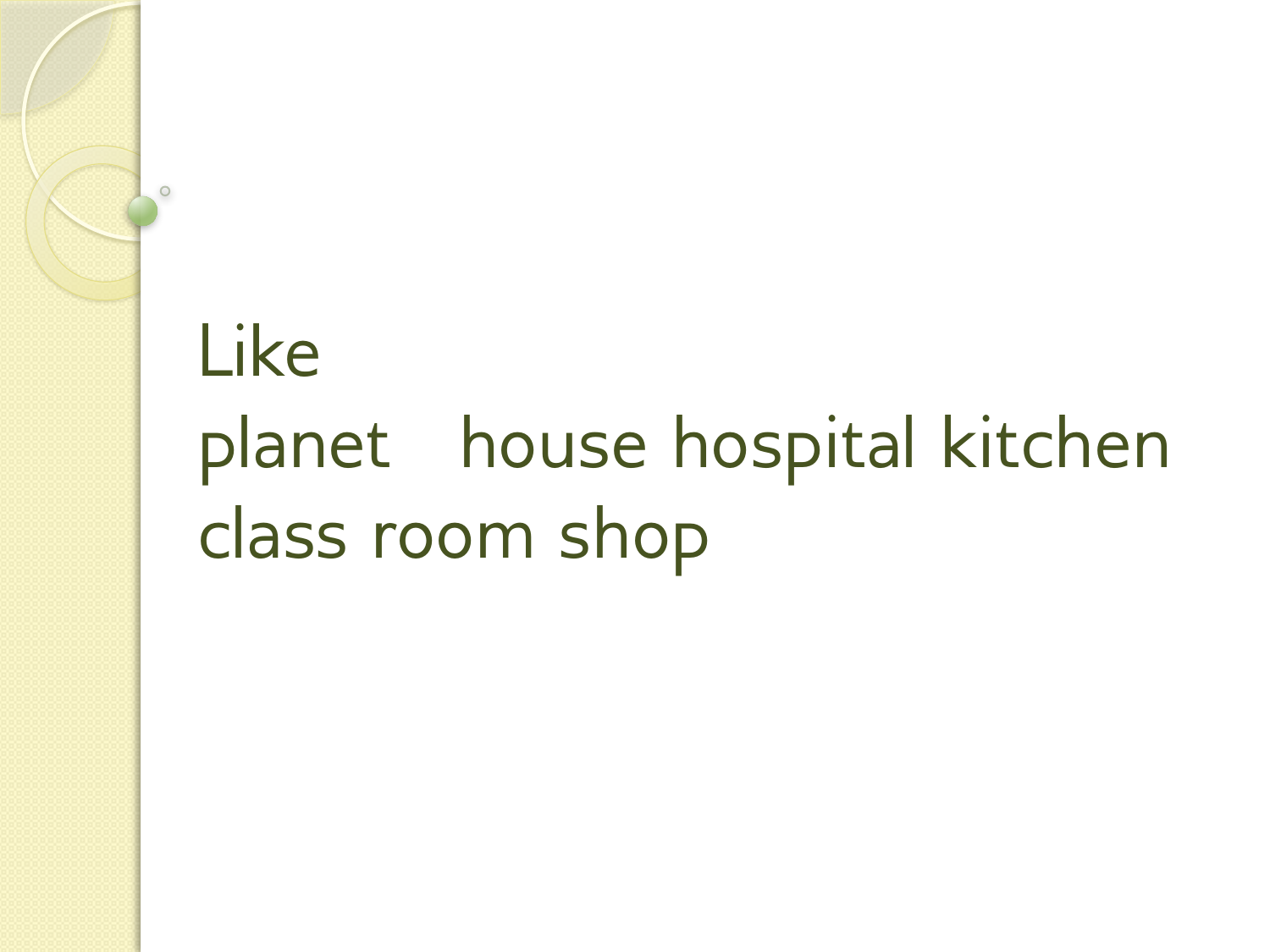

# Like planet   house hospital kitchen class room shop